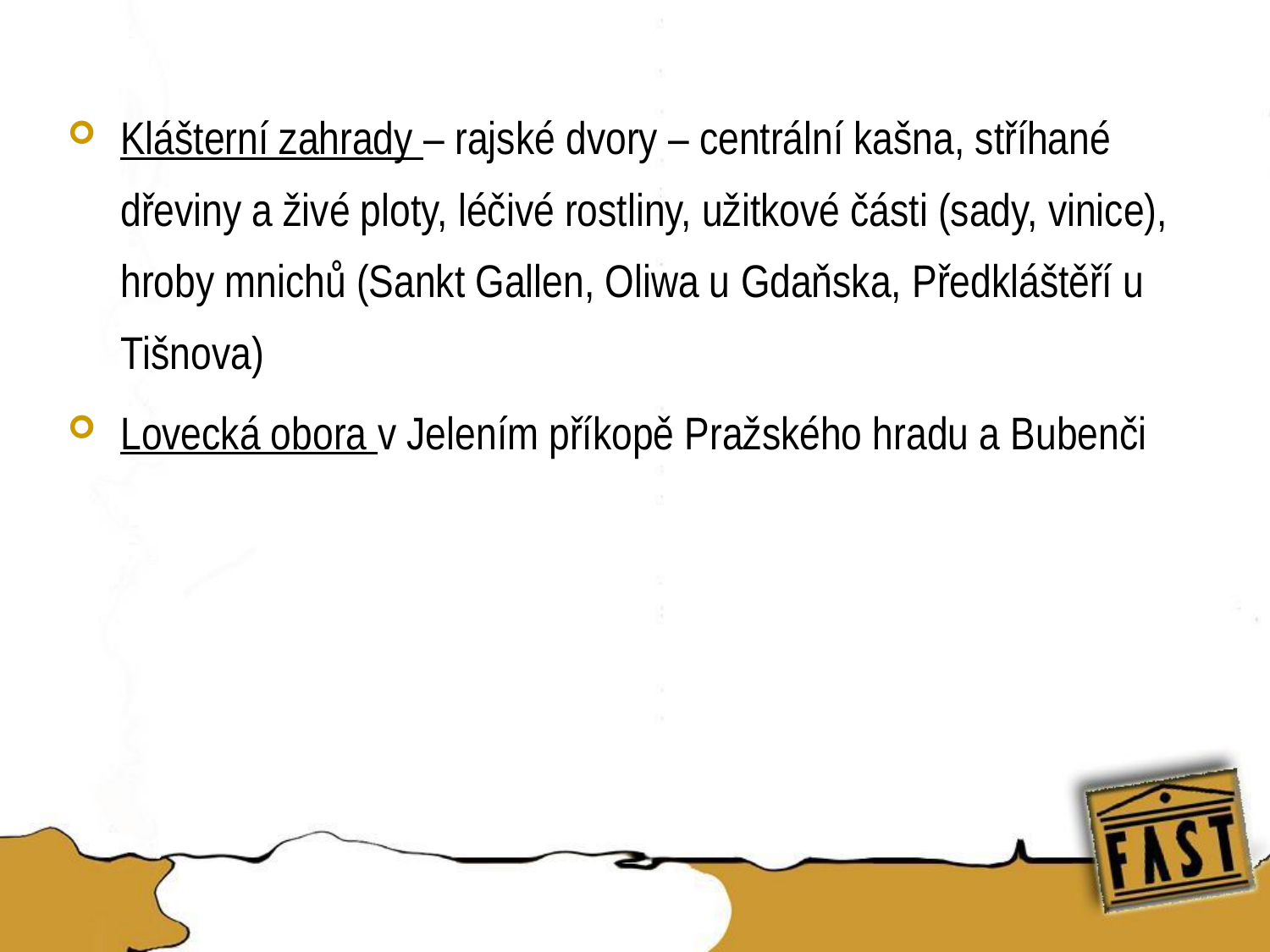

Klášterní zahrady – rajské dvory – centrální kašna, stříhané dřeviny a živé ploty, léčivé rostliny, užitkové části (sady, vinice), hroby mnichů (Sankt Gallen, Oliwa u Gdaňska, Předkláštěří u Tišnova)
Lovecká obora v Jelením příkopě Pražského hradu a Bubenči